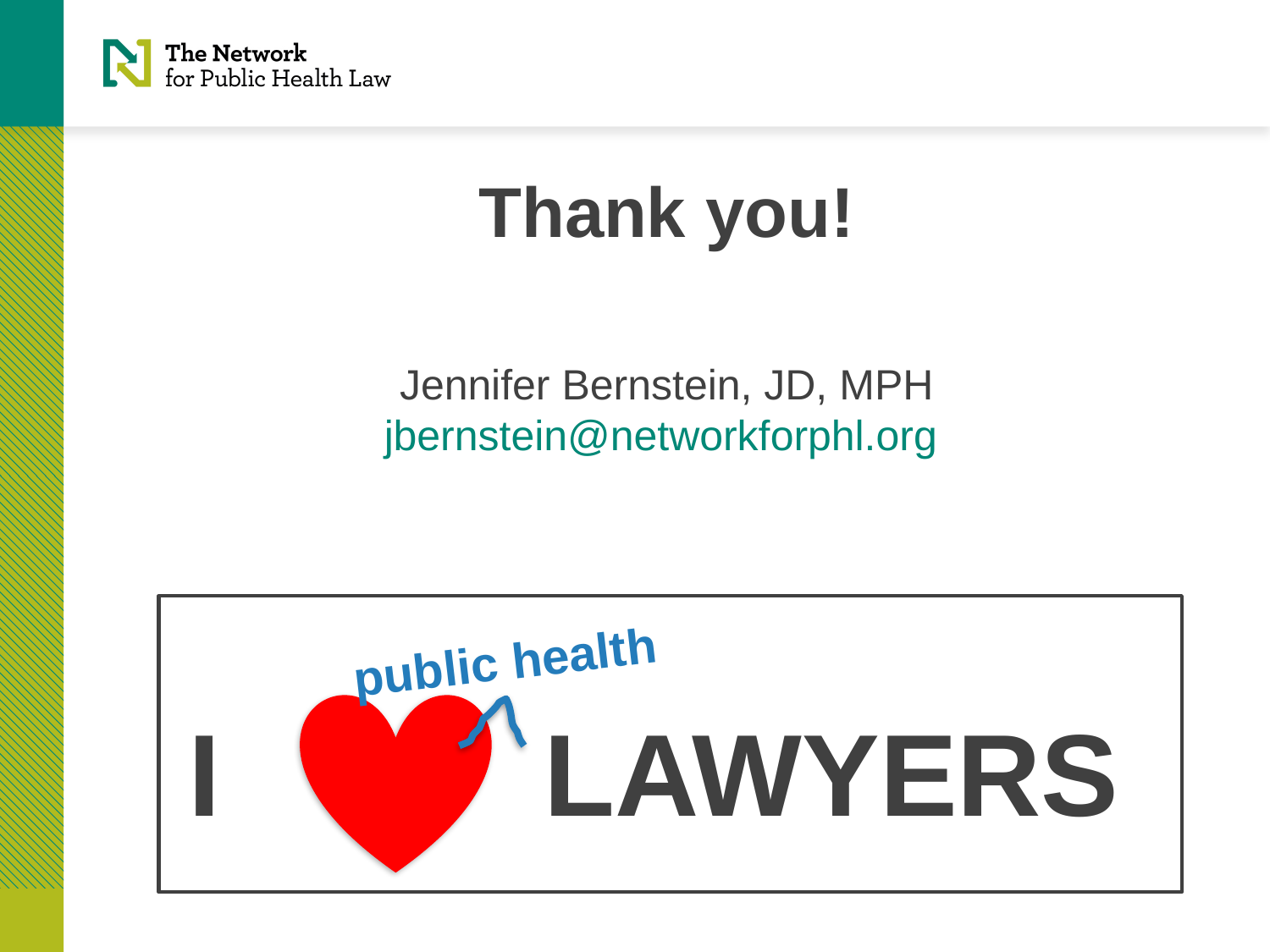

Thank you!
Jennifer Bernstein, JD, MPH
jbernstein@networkforphl.org

I          LAWYERS

public health